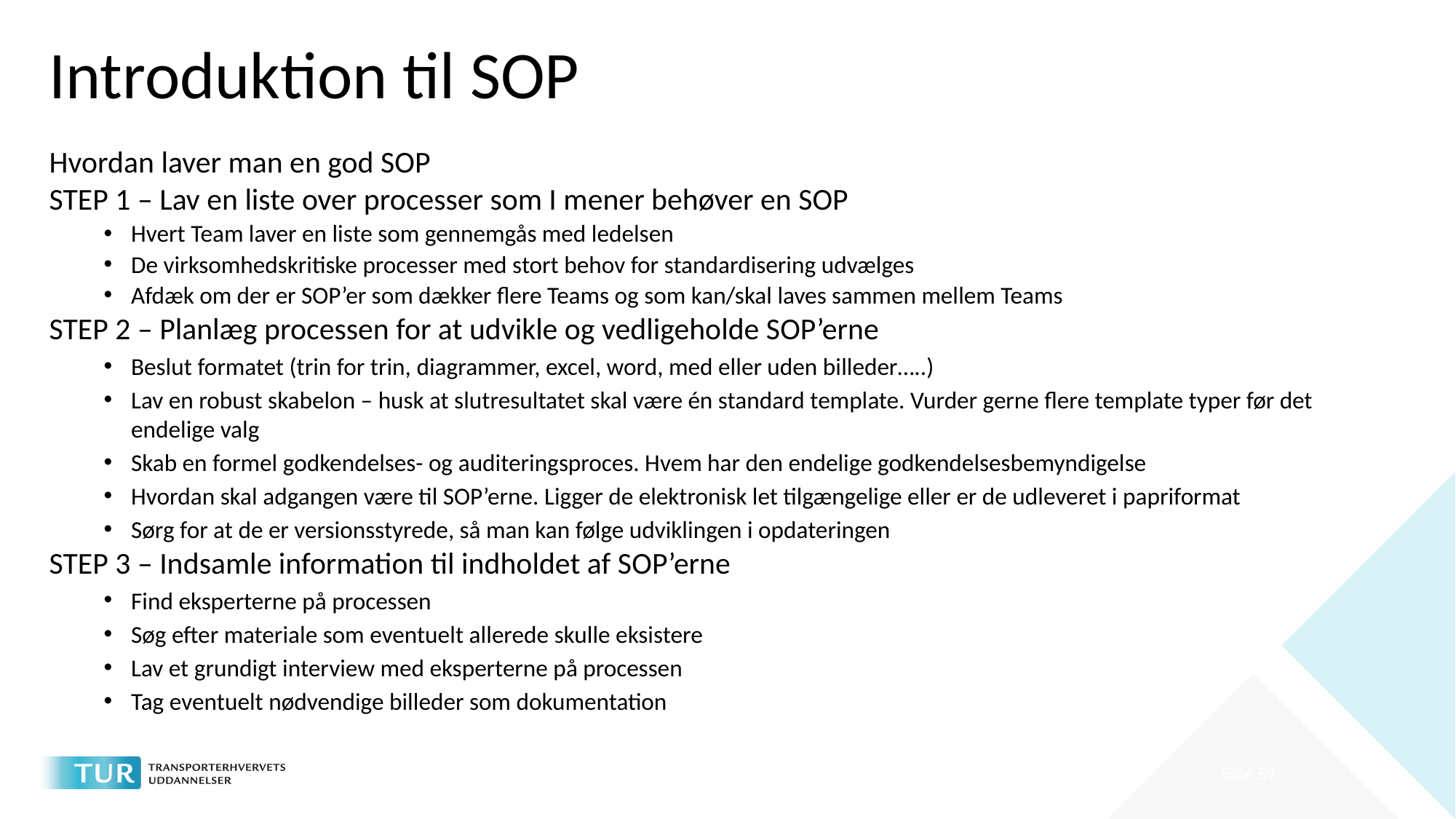

# Introduktion til SOP
Hvordan laver man en god SOP
STEP 1 – Lav en liste over processer som I mener behøver en SOP
Hvert Team laver en liste som gennemgås med ledelsen
De virksomhedskritiske processer med stort behov for standardisering udvælges
Afdæk om der er SOP’er som dækker flere Teams og som kan/skal laves sammen mellem Teams
STEP 2 – Planlæg processen for at udvikle og vedligeholde SOP’erne
Beslut formatet (trin for trin, diagrammer, excel, word, med eller uden billeder…..)
Lav en robust skabelon – husk at slutresultatet skal være én standard template. Vurder gerne flere template typer før det endelige valg
Skab en formel godkendelses- og auditeringsproces. Hvem har den endelige godkendelsesbemyndigelse
Hvordan skal adgangen være til SOP’erne. Ligger de elektronisk let tilgængelige eller er de udleveret i papriformat
Sørg for at de er versionsstyrede, så man kan følge udviklingen i opdateringen
STEP 3 – Indsamle information til indholdet af SOP’erne
Find eksperterne på processen
Søg efter materiale som eventuelt allerede skulle eksistere
Lav et grundigt interview med eksperterne på processen
Tag eventuelt nødvendige billeder som dokumentation